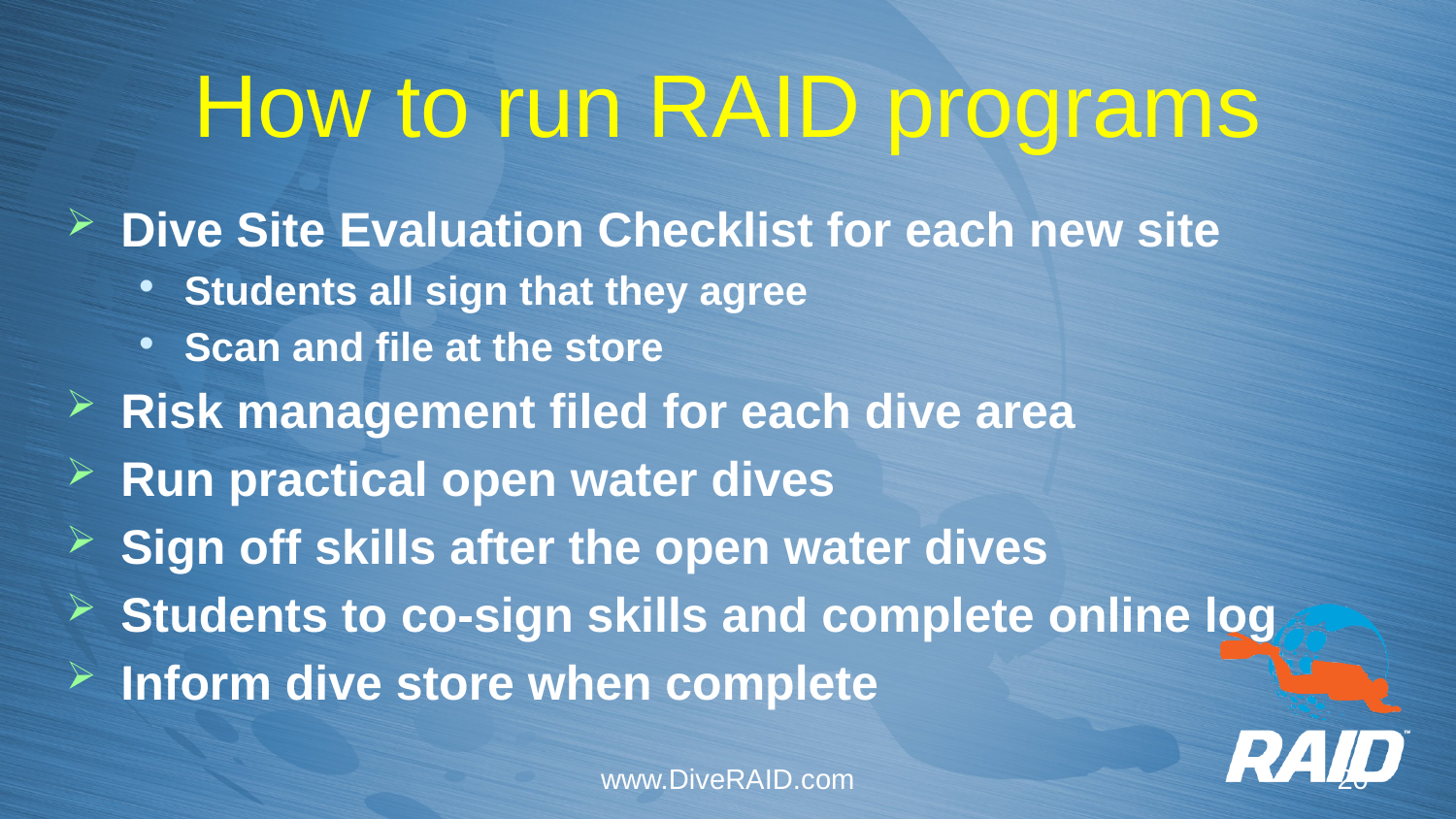

# How to run RAID programs
Dive Site Evaluation Checklist for each new site
Students all sign that they agree
Scan and file at the store
Risk management filed for each dive area
Run practical open water dives
Sign off skills after the open water dives
Students to co-sign skills and complete online log
Inform dive store when complete
www.DiveRAID.com
20